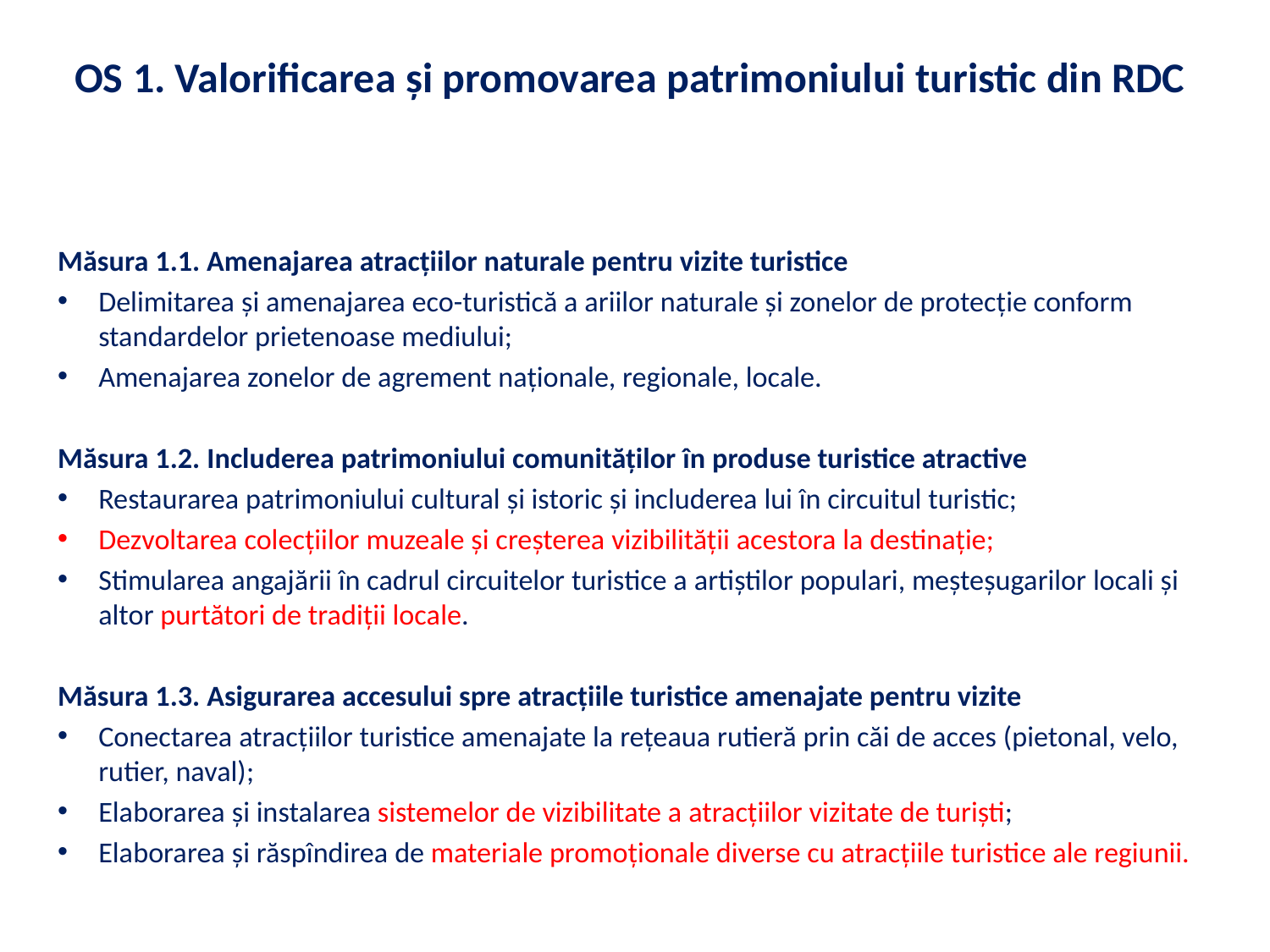

# OS 1. Valorificarea și promovarea patrimoniului turistic din RDC
Măsura 1.1. Amenajarea atracțiilor naturale pentru vizite turistice
Delimitarea și amenajarea eco-turistică a ariilor naturale și zonelor de protecție conform standardelor prietenoase mediului;
Amenajarea zonelor de agrement naționale, regionale, locale.

Măsura 1.2. Includerea patrimoniului comunităților în produse turistice atractive
Restaurarea patrimoniului cultural şi istoric și includerea lui în circuitul turistic;
Dezvoltarea colecțiilor muzeale și creșterea vizibilității acestora la destinație;
Stimularea angajării în cadrul circuitelor turistice a artiștilor populari, meșteșugarilor locali și altor purtători de tradiții locale.

Măsura 1.3. Asigurarea accesului spre atracțiile turistice amenajate pentru vizite
Conectarea atracțiilor turistice amenajate la rețeaua rutieră prin căi de acces (pietonal, velo, rutier, naval);
Elaborarea și instalarea sistemelor de vizibilitate a atracțiilor vizitate de turiști;
Elaborarea și răspîndirea de materiale promoționale diverse cu atracțiile turistice ale regiunii.